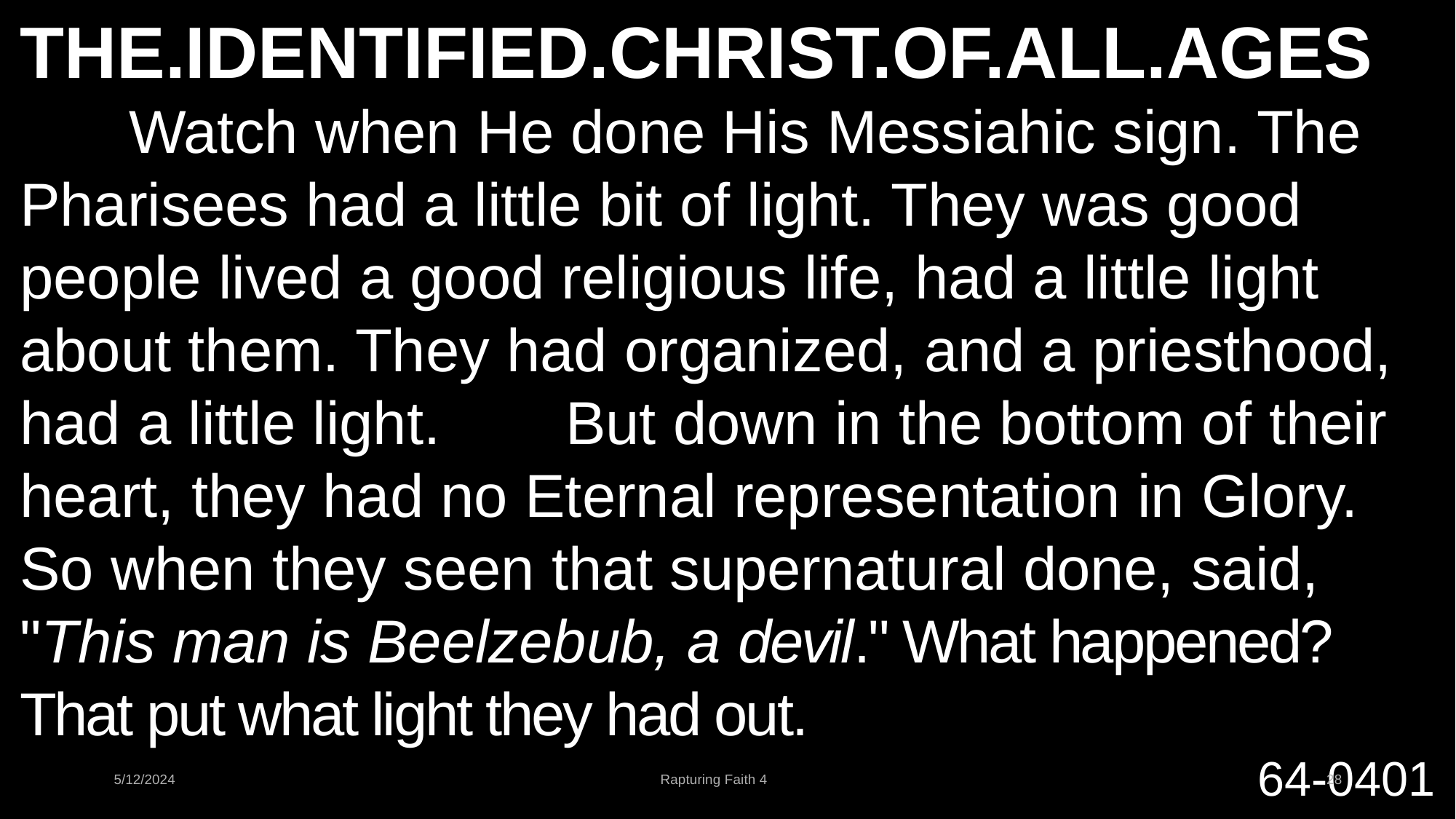

THE.IDENTIFIED.CHRIST.OF.ALL.AGES
	Watch when He done His Messiahic sign. The Pharisees had a little bit of light. They was good people lived a good religious life, had a little light about them. They had organized, and a priesthood, had a little light. 	But down in the bottom of their heart, they had no Eternal representation in Glory. So when they seen that supernatural done, said, "This man is Beelzebub, a devil." What happened? That put what light they had out.
64-0401
28
5/12/2024
Rapturing Faith 4